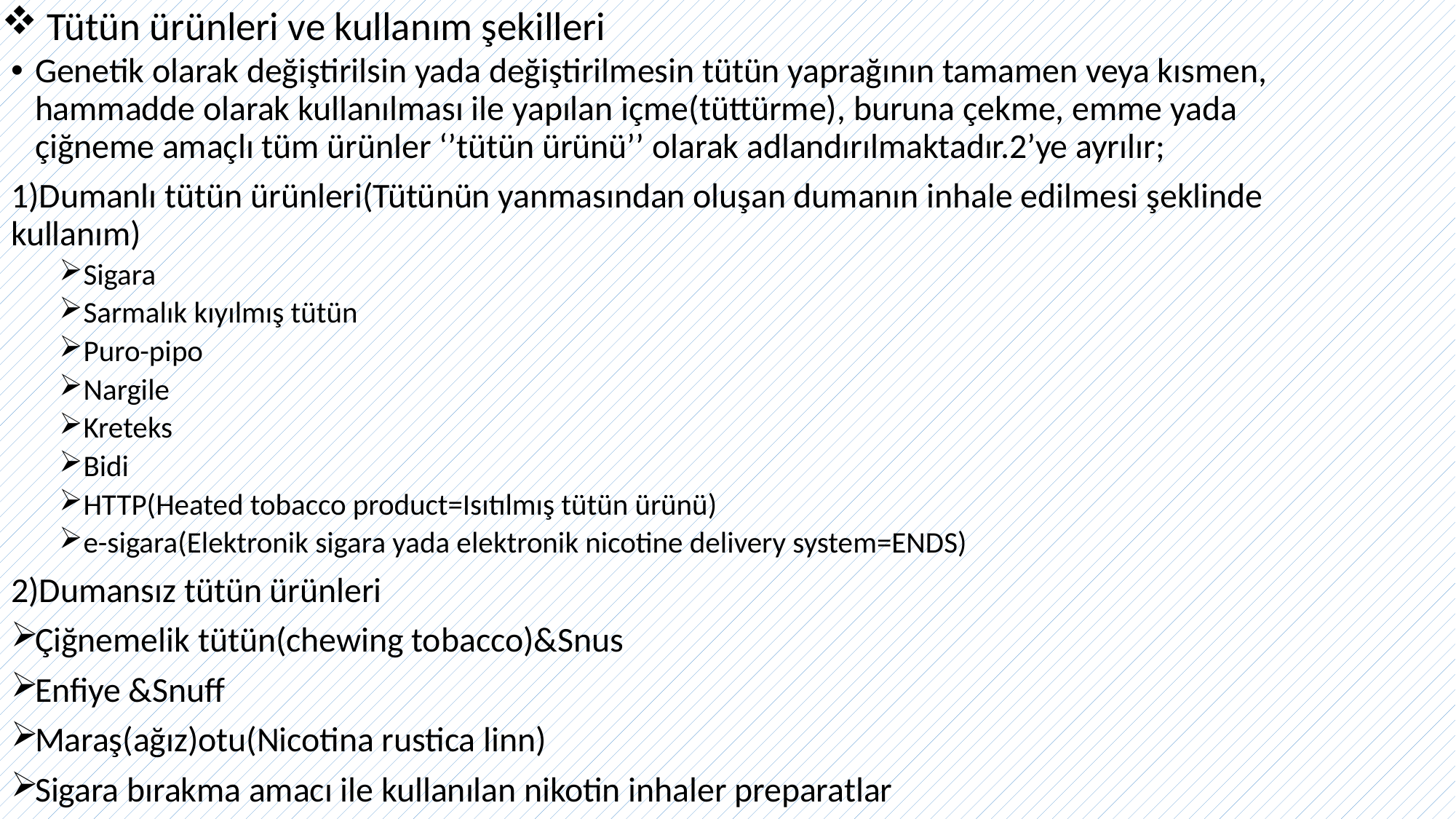

# Tütün ürünleri ve kullanım şekilleri
Genetik olarak değiştirilsin yada değiştirilmesin tütün yaprağının tamamen veya kısmen, hammadde olarak kullanılması ile yapılan içme(tüttürme), buruna çekme, emme yada çiğneme amaçlı tüm ürünler ‘’tütün ürünü’’ olarak adlandırılmaktadır.2’ye ayrılır;
1)Dumanlı tütün ürünleri(Tütünün yanmasından oluşan dumanın inhale edilmesi şeklinde kullanım)
Sigara
Sarmalık kıyılmış tütün
Puro-pipo
Nargile
Kreteks
Bidi
HTTP(Heated tobacco product=Isıtılmış tütün ürünü)
e-sigara(Elektronik sigara yada elektronik nicotine delivery system=ENDS)
2)Dumansız tütün ürünleri
Çiğnemelik tütün(chewing tobacco)&Snus
Enfiye &Snuff
Maraş(ağız)otu(Nicotina rustica linn)
Sigara bırakma amacı ile kullanılan nikotin inhaler preparatlar